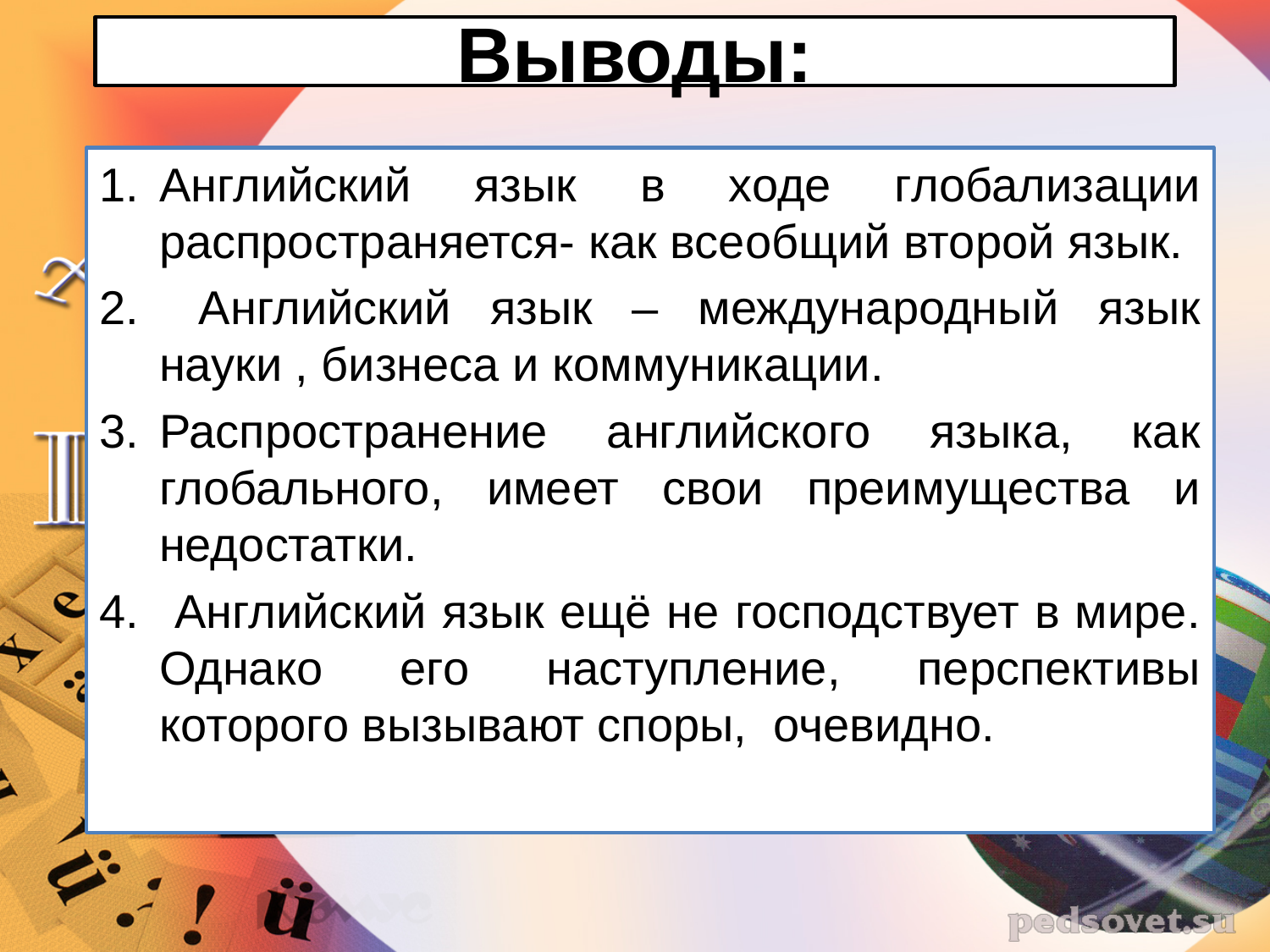

# Выводы:
Английский язык в ходе глобализации распространяется- как всеобщий второй язык.
 Английский язык – международный язык науки , бизнеса и коммуникации.
Распространение английского языка, как глобального, имеет свои преимущества и недостатки.
 Английский язык ещё не господствует в мире. Однако его наступление, перспективы которого вызывают споры,  очевидно.